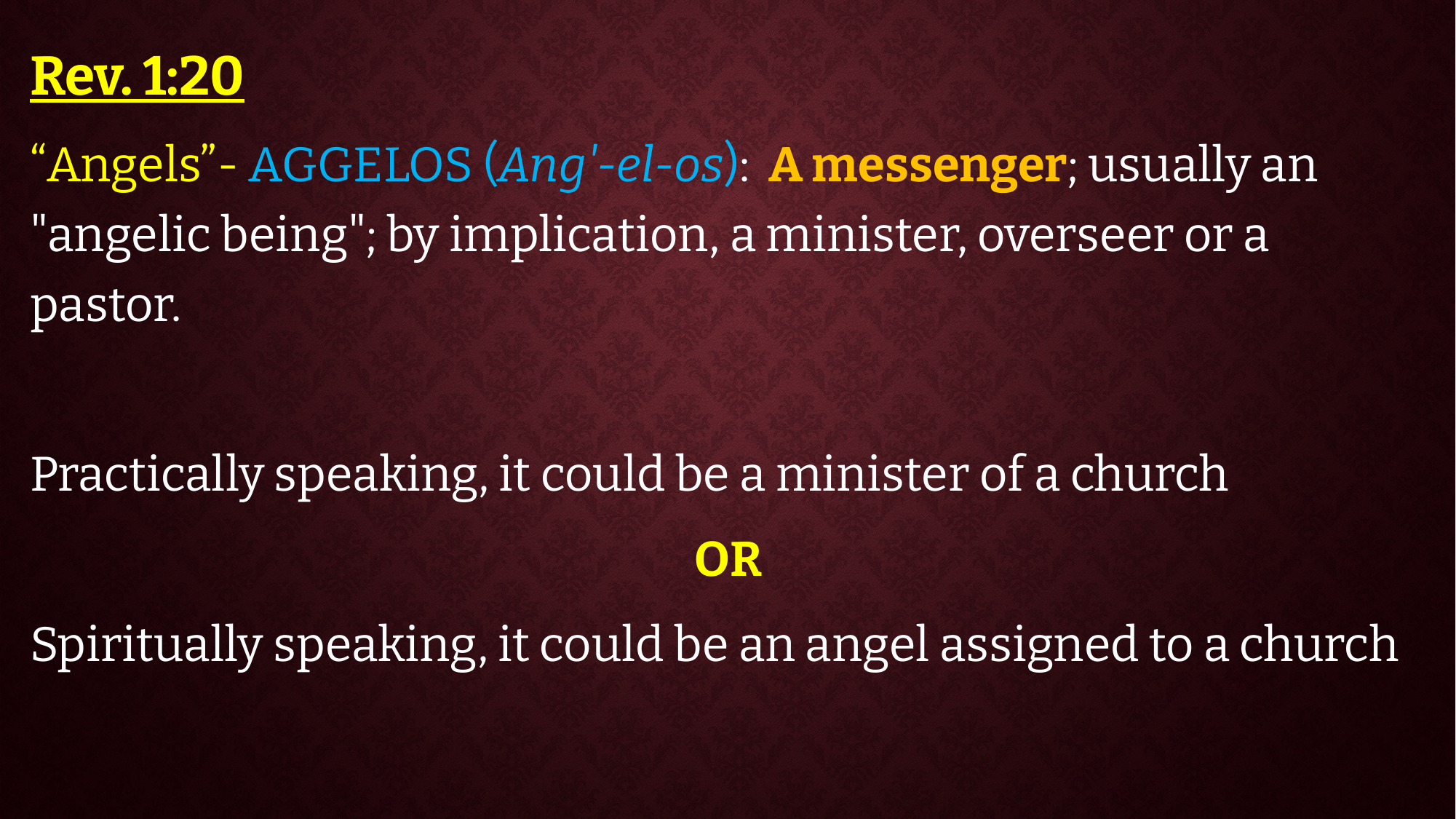

Rev. 1:20
“Angels”- AGGELOS (Ang'-el-os):  A messenger; usually an "angelic being"; by implication, a minister, overseer or a pastor.

Practically speaking, it could be a minister of a church
OR
Spiritually speaking, it could be an angel assigned to a church